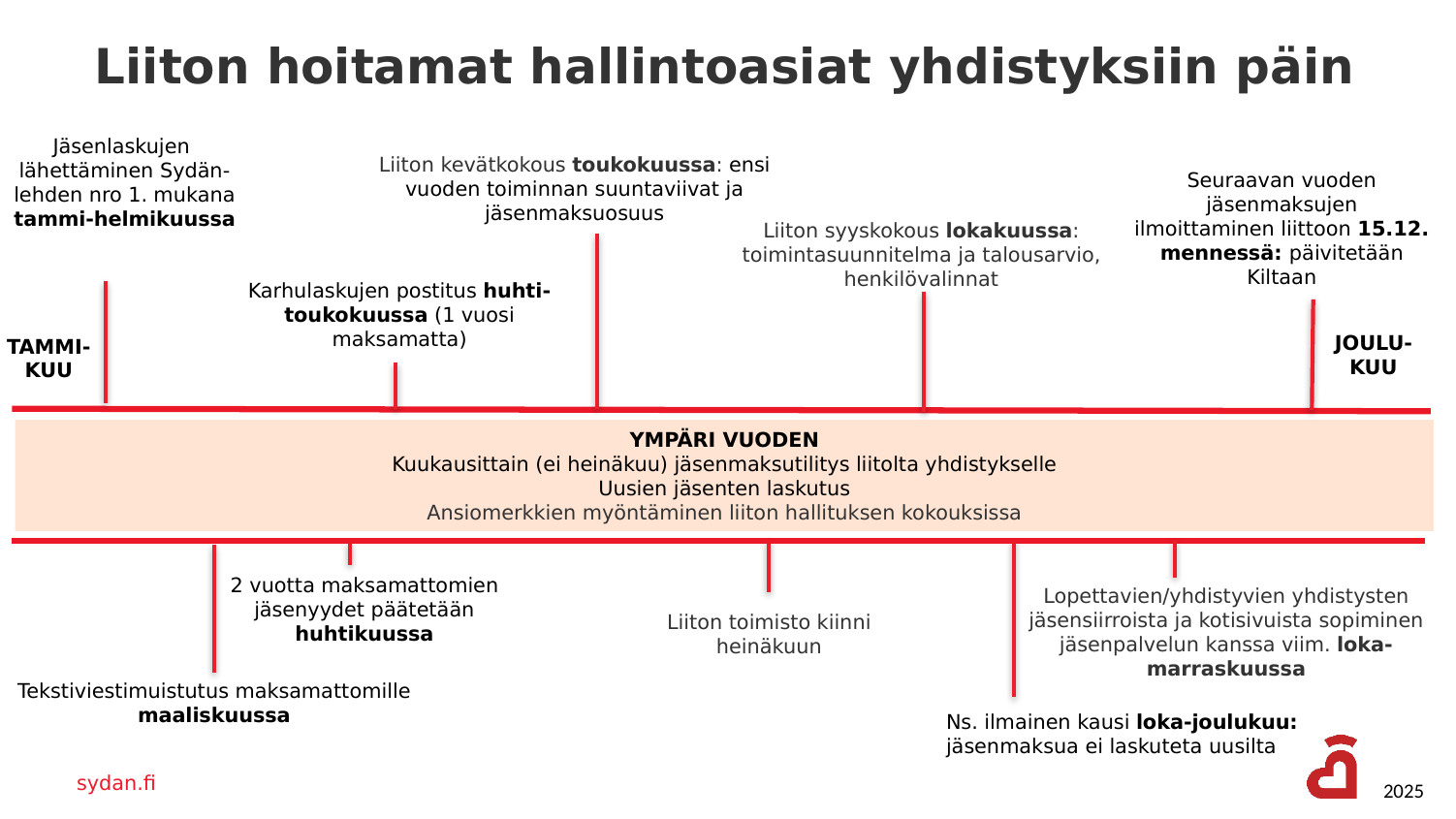

Liiton hoitamat hallintoasiat yhdistyksiin päin
Jäsenlaskujen
lähettäminen Sydän-lehden nro 1. mukana tammi-helmikuussa
Liiton kevätkokous toukokuussa: ensi vuoden toiminnan suuntaviivat ja jäsenmaksuosuus
Seuraavan vuoden jäsenmaksujen ilmoittaminen liittoon 15.12. mennessä: päivitetään Kiltaan
Liiton syyskokous lokakuussa: toimintasuunnitelma ja talousarvio, henkilövalinnat
Karhulaskujen postitus huhti-toukokuussa (1 vuosi maksamatta)
JOULU-
KUU
TAMMI-
KUU
YMPÄRI VUODEN
Kuukausittain (ei heinäkuu) jäsenmaksutilitys liitolta yhdistykselle
Uusien jäsenten laskutus
Ansiomerkkien myöntäminen liiton hallituksen kokouksissa
2 vuotta maksamattomien jäsenyydet päätetään huhtikuussa
Lopettavien/yhdistyvien yhdistysten jäsensiirroista ja kotisivuista sopiminen jäsenpalvelun kanssa viim. loka-marraskuussa
Liiton toimisto kiinni heinäkuun
Tekstiviestimuistutus maksamattomille maaliskuussa

Ns. ilmainen kausi loka-joulukuu: jäsenmaksua ei laskuteta uusilta
sydan.fi
2025